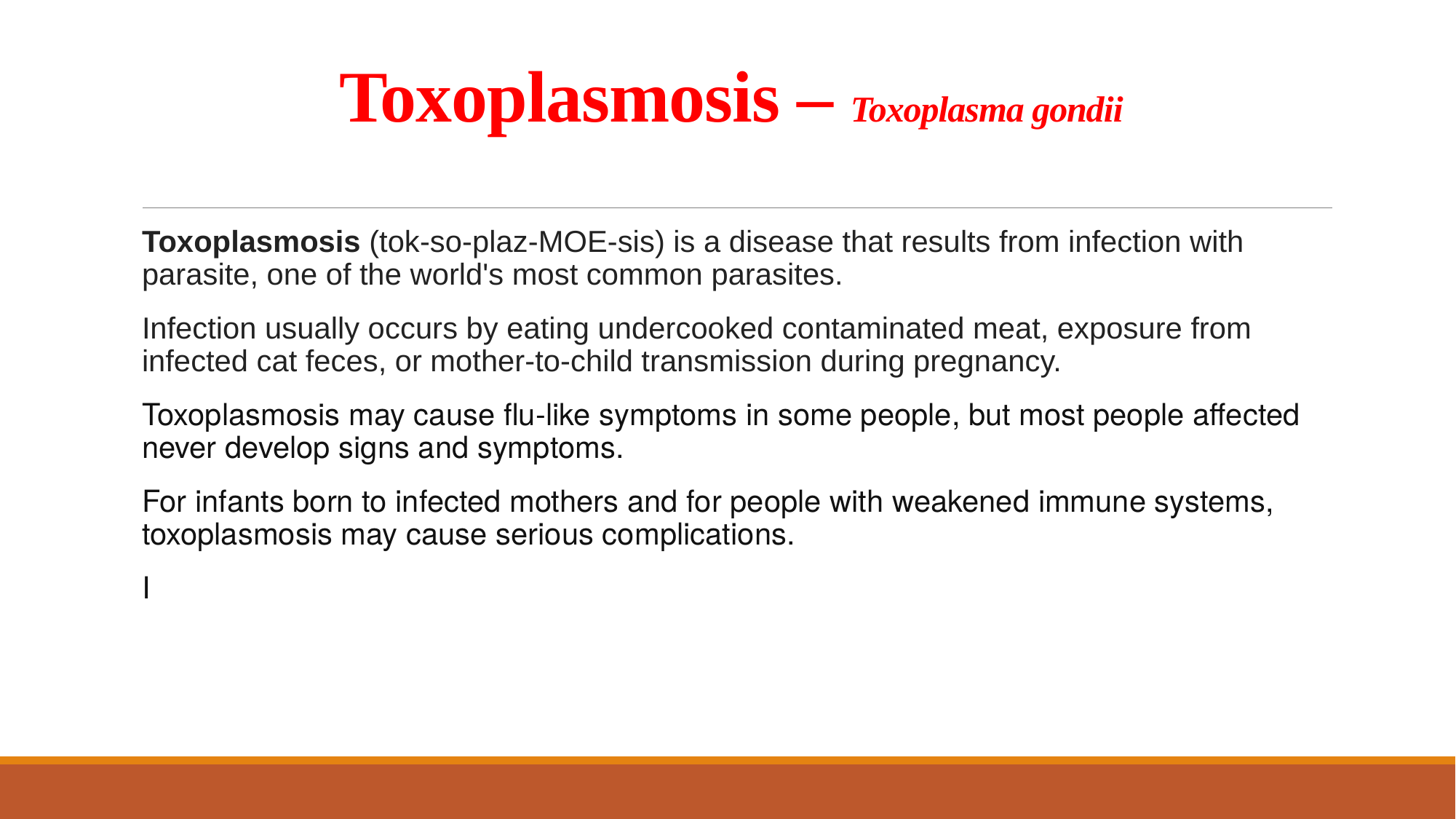

# Toxoplasmosis – Toxoplasma gondii
Toxoplasmosis (tok-so-plaz-MOE-sis) is a disease that results from infection with parasite, one of the world's most common parasites.
Infection usually occurs by eating undercooked contaminated meat, exposure from infected cat feces, or mother-to-child transmission during pregnancy.
Toxoplasmosis may cause flu-like symptoms in some people, but most people affected never develop signs and symptoms.
For infants born to infected mothers and for people with weakened immune systems, toxoplasmosis may cause serious complications.
I